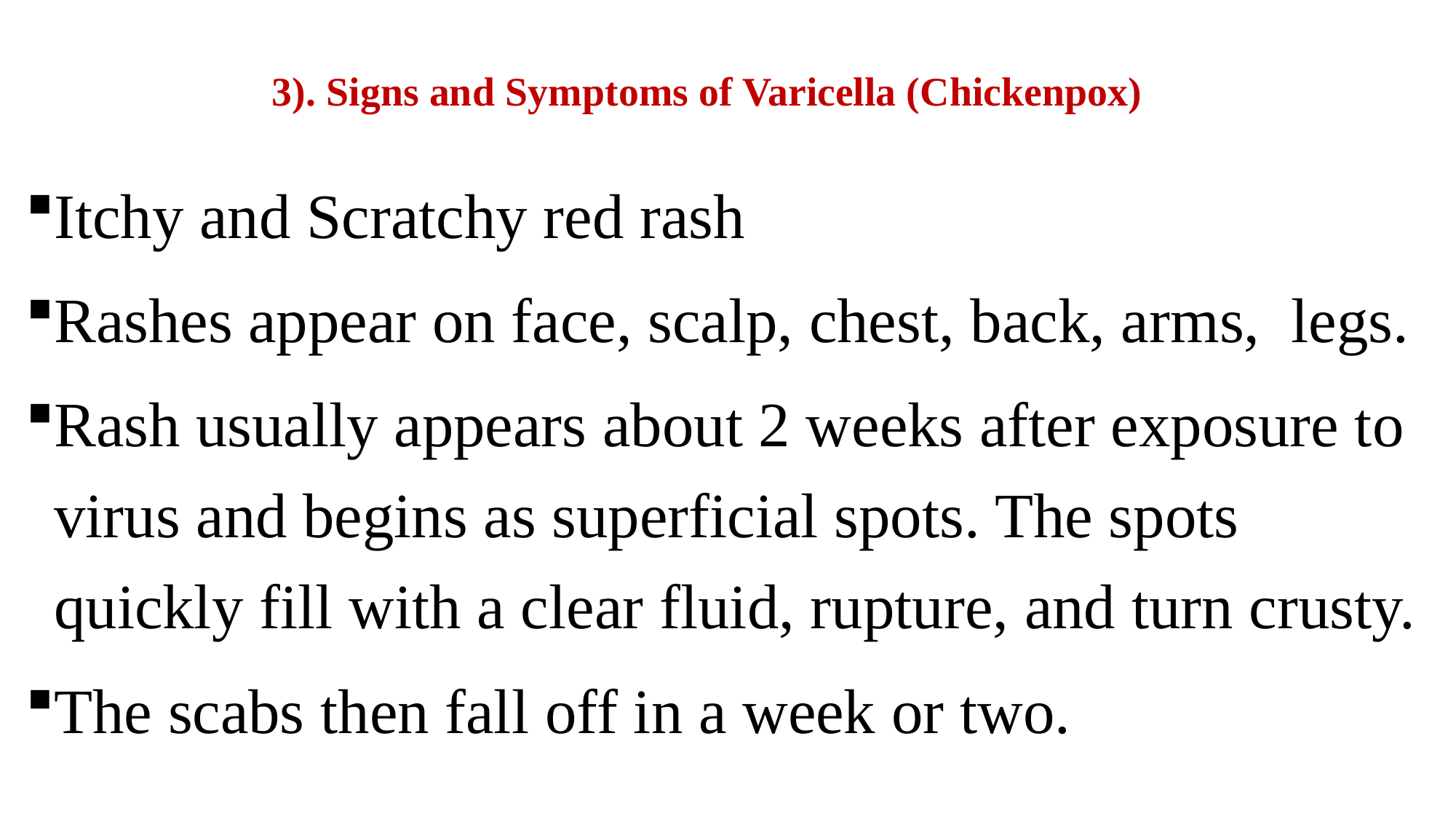

# 3). Signs and Symptoms of Varicella (Chickenpox)
Itchy and Scratchy red rash
Rashes appear on face, scalp, chest, back, arms,  legs.
Rash usually appears about 2 weeks after exposure to virus and begins as superficial spots. The spots quickly fill with a clear fluid, rupture, and turn crusty.
The scabs then fall off in a week or two.